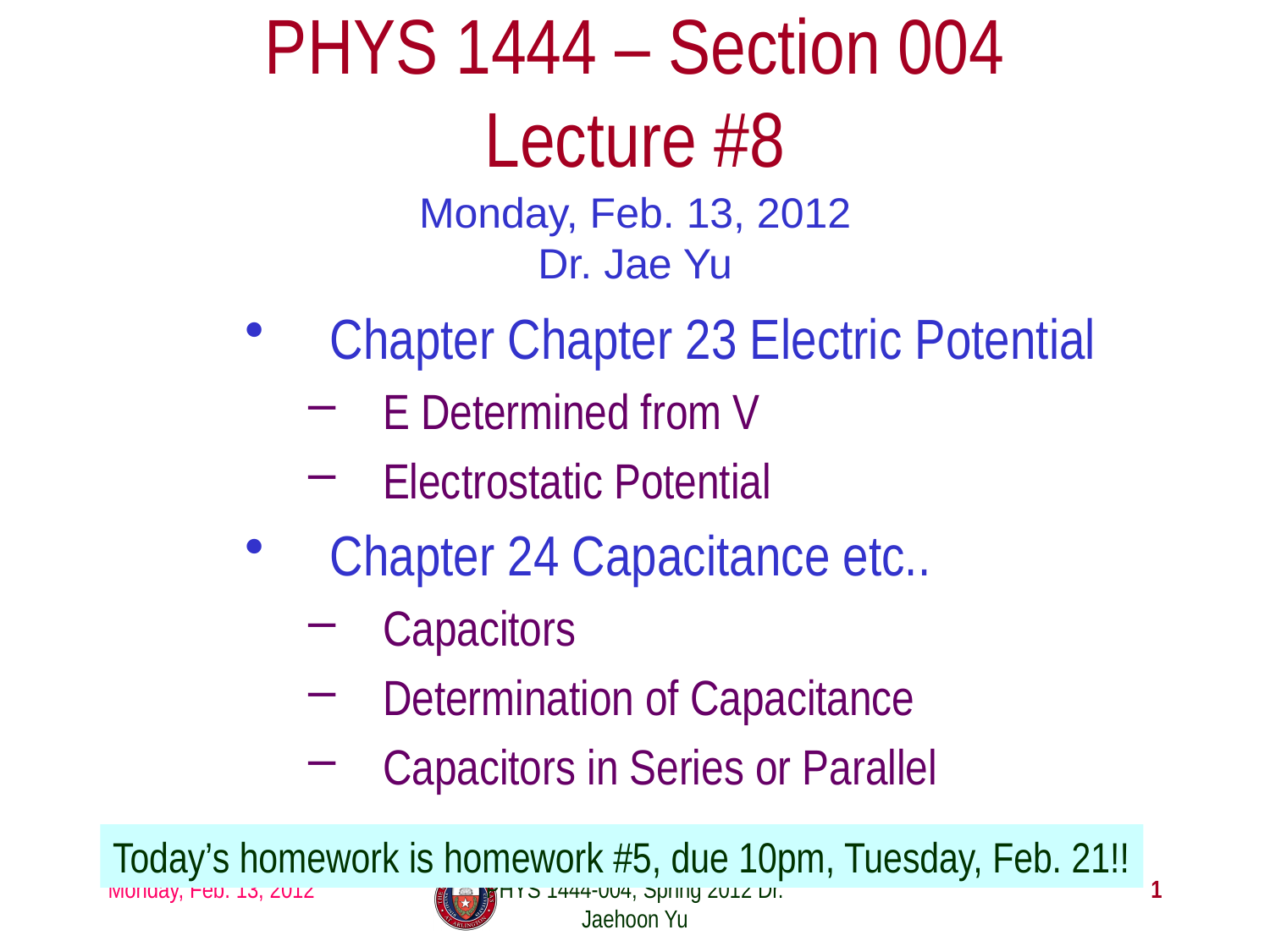

# PHYS 1444 – Section 004 Lecture #8
Monday, Feb. 13, 2012
Dr. Jae Yu
Chapter Chapter 23 Electric Potential
E Determined from V
Electrostatic Potential
Chapter 24 Capacitance etc..
Capacitors
Determination of Capacitance
Capacitors in Series or Parallel
Today’s homework is homework #5, due 10pm, Tuesday, Feb. 21!!
Monday, Feb. 13, 2012
PHYS 1444-004, Spring 2012 Dr. Jaehoon Yu
1